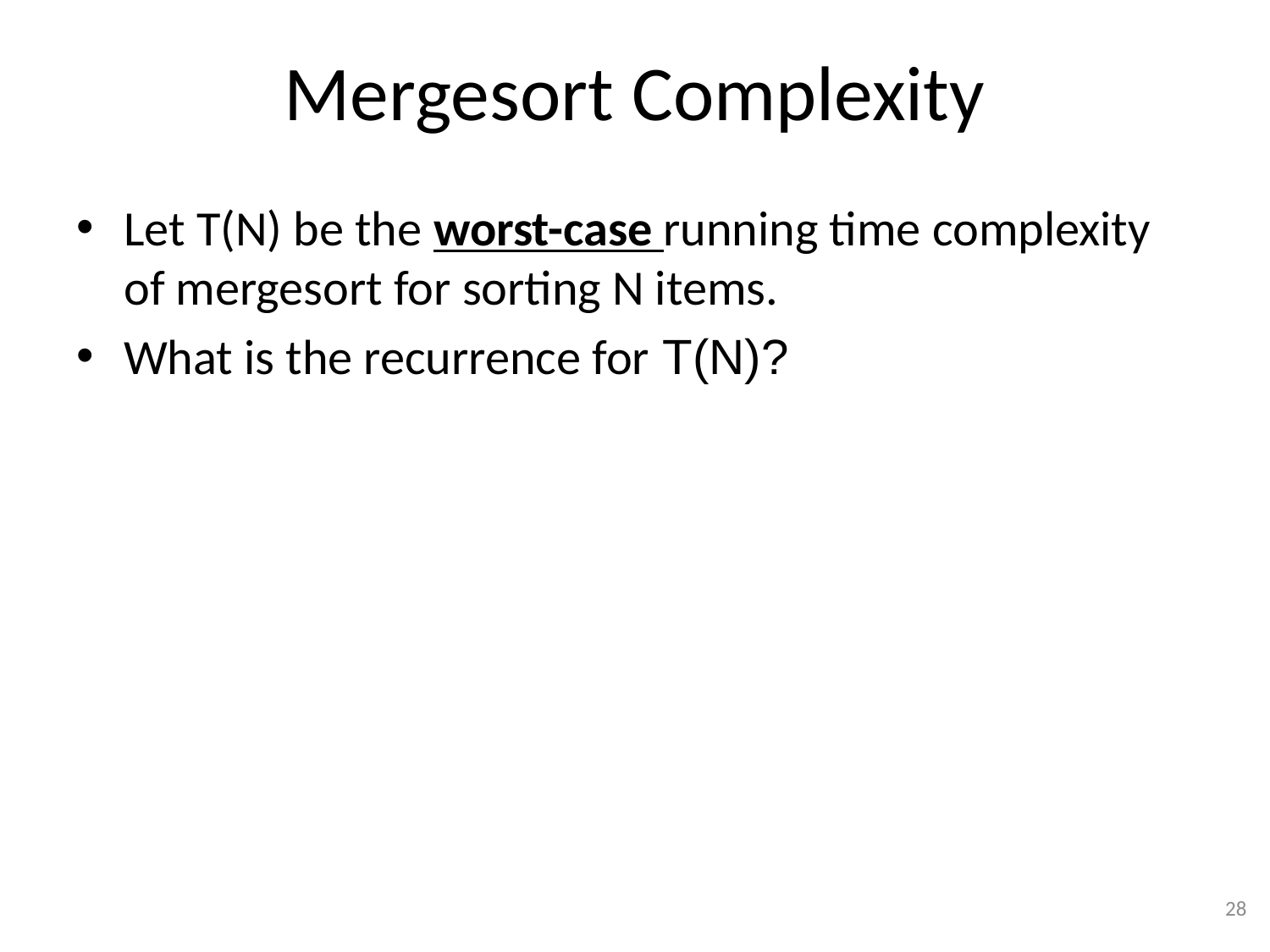

# Mergesort Complexity
Let T(N) be the worst-case running time complexity of mergesort for sorting N items.
What is the recurrence for T(N)?
28